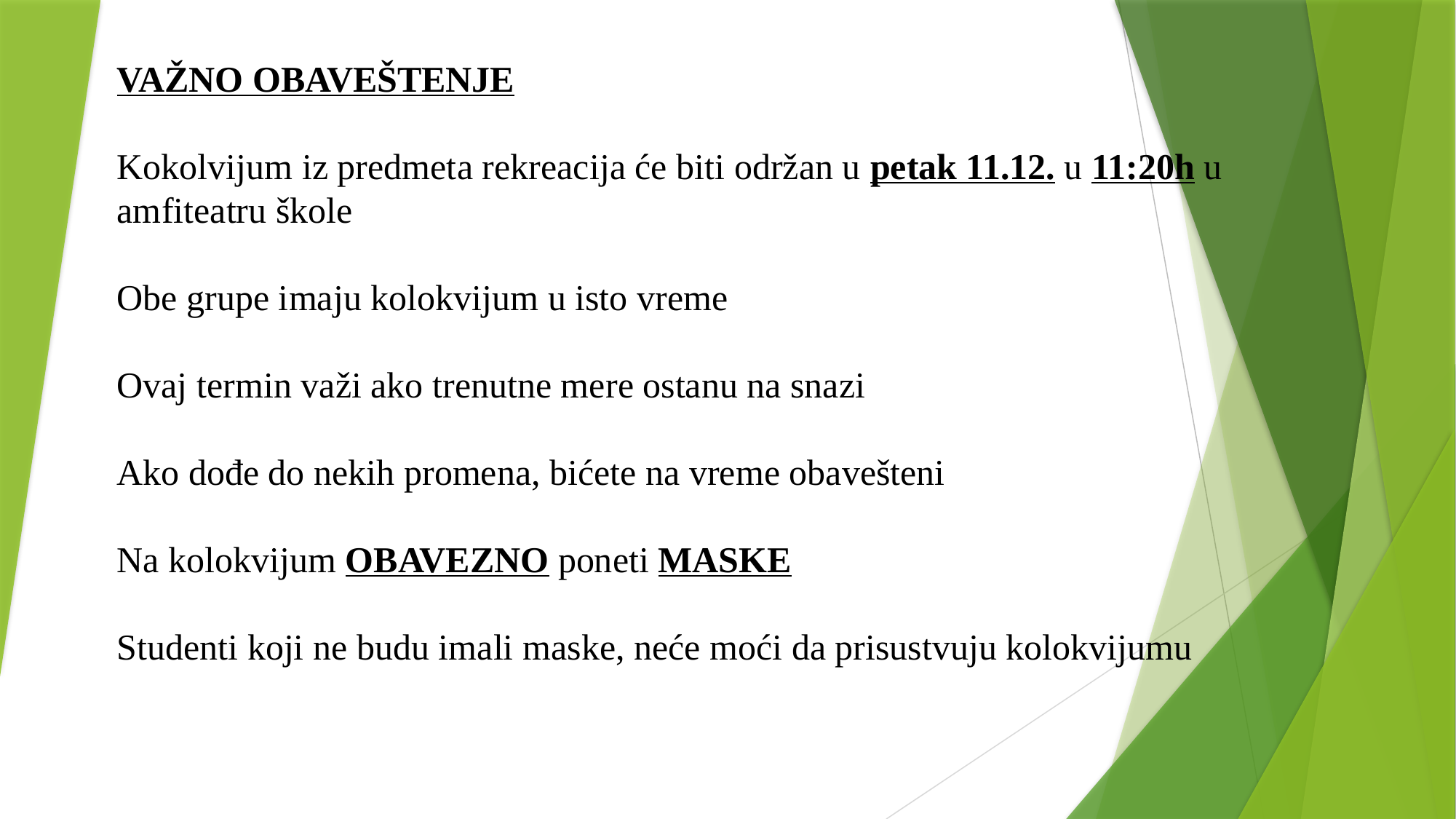

# VAŽNO OBAVEŠTENJE Kokolvijum iz predmeta rekreacija će biti održan u petak 11.12. u 11:20h u amfiteatru škole Obe grupe imaju kolokvijum u isto vreme Ovaj termin važi ako trenutne mere ostanu na snazi Ako dođe do nekih promena, bićete na vreme obavešteni Na kolokvijum OBAVEZNO poneti MASKE Studenti koji ne budu imali maske, neće moći da prisustvuju kolokvijumu